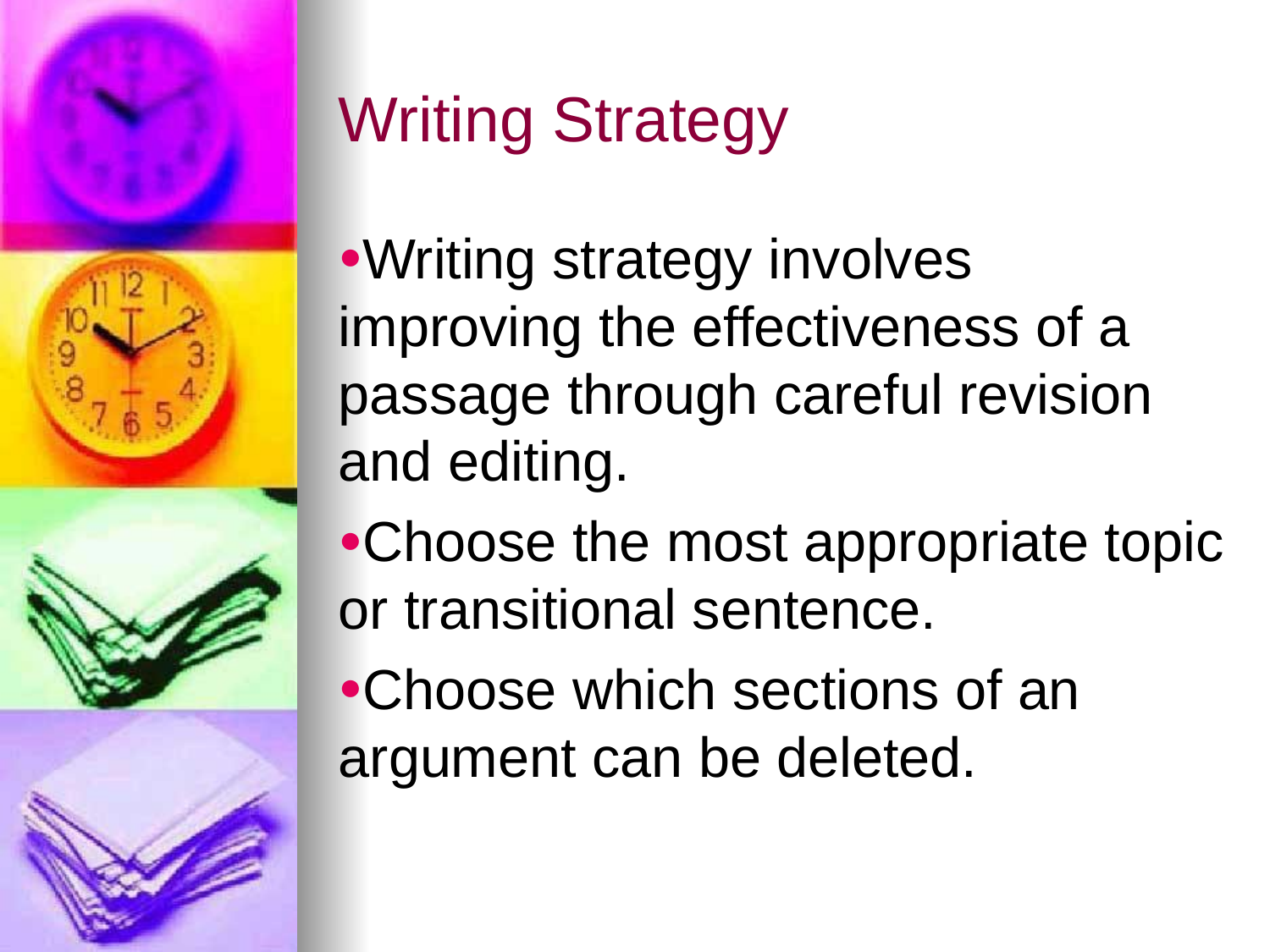

Writing Strategy
Writing strategy involves improving the effectiveness of a passage through careful revision and editing.
Choose the most appropriate topic or transitional sentence.
Choose which sections of an argument can be deleted.